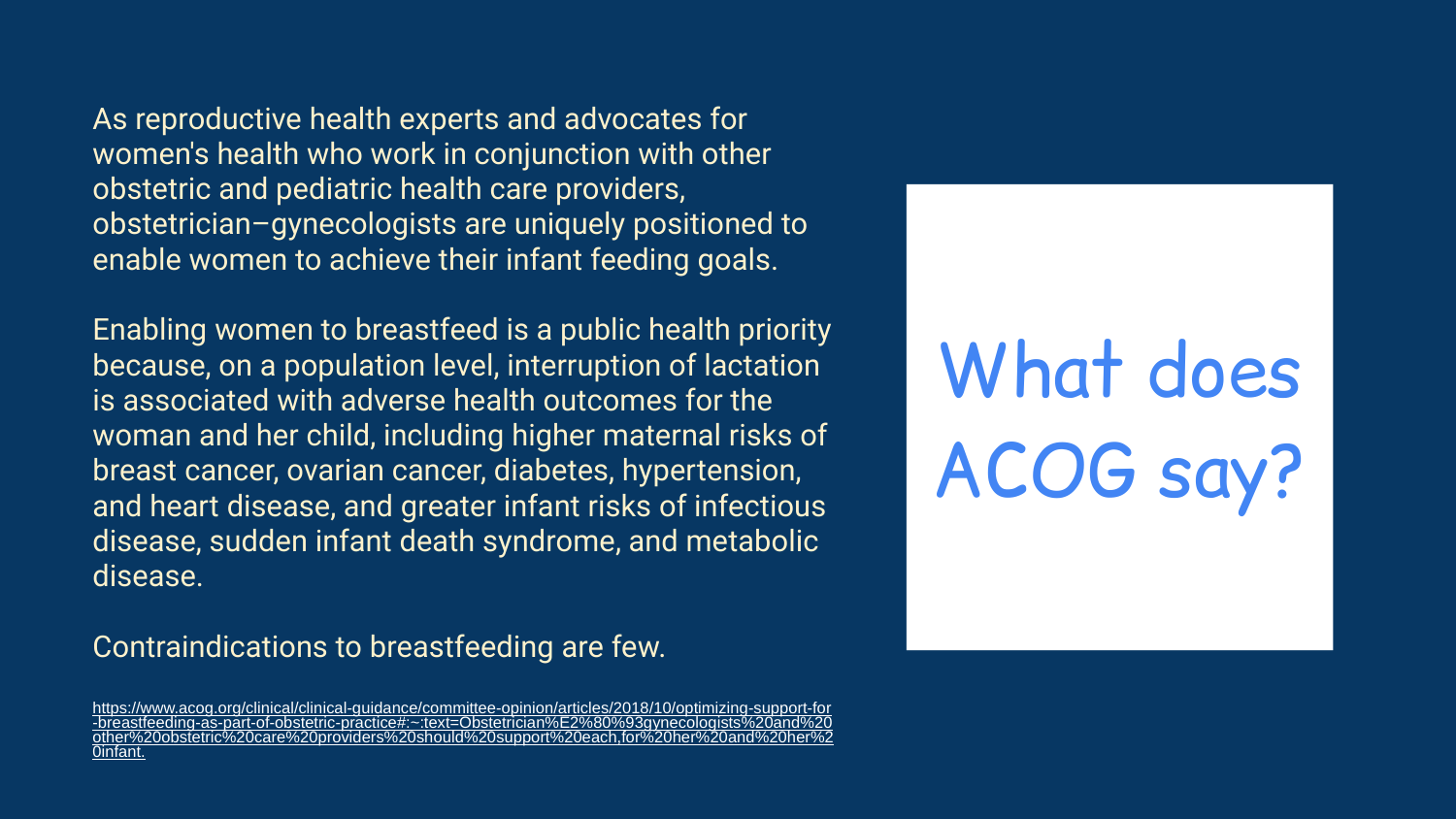

# As reproductive health experts and advocates for women's health who work in conjunction with other obstetric and pediatric health care providers, obstetrician–gynecologists are uniquely positioned to enable women to achieve their infant feeding goals.

Enabling women to breastfeed is a public health priority because, on a population level, interruption of lactation is associated with adverse health outcomes for the woman and her child, including higher maternal risks of breast cancer, ovarian cancer, diabetes, hypertension, and heart disease, and greater infant risks of infectious disease, sudden infant death syndrome, and metabolic disease.

Contraindications to breastfeeding are few.

https://www.acog.org/clinical/clinical-guidance/committee-opinion/articles/2018/10/optimizing-support-for-breastfeeding-as-part-of-obstetric-practice#:~:text=Obstetrician%E2%80%93gynecologists%20and%20other%20obstetric%20care%20providers%20should%20support%20each,for%20her%20and%20her%20infant.

What does ACOG say?